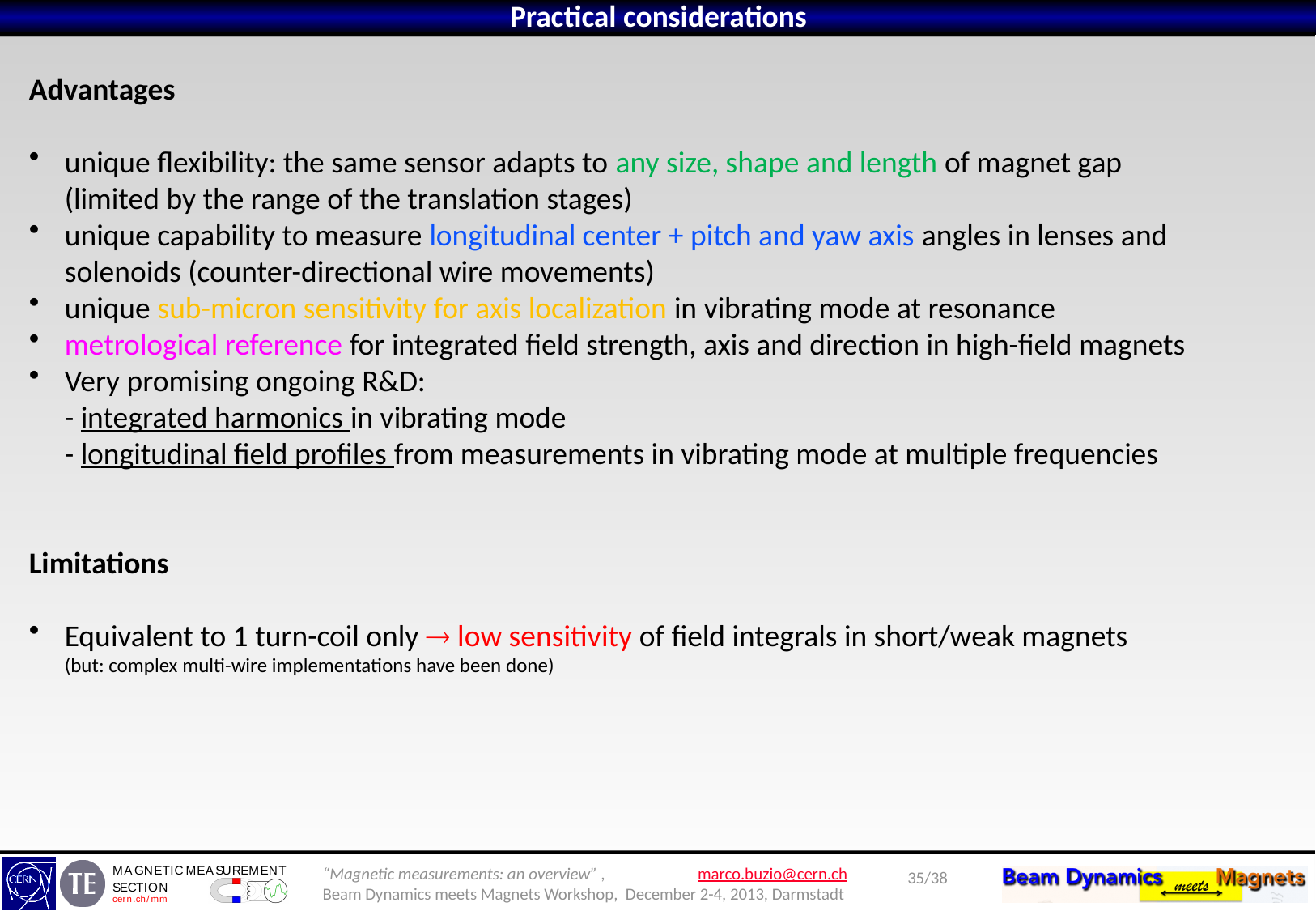

Practical considerations

Advantages

unique flexibility: the same sensor adapts to any size, shape and length of magnet gap
(limited by the range of the translation stages)
unique capability to measure longitudinal center + pitch and yaw axis angles in lenses and solenoids (counter-directional wire movements)
unique sub-micron sensitivity for axis localization in vibrating mode at resonance
metrological reference for integrated field strength, axis and direction in high-field magnets
Very promising ongoing R&D:
- integrated harmonics in vibrating mode
- longitudinal field profiles from measurements in vibrating mode at multiple frequencies

Limitations

Equivalent to 1 turn-coil only → low sensitivity of field integrals in short/weak magnets
(but: complex multi-wire implementations have been done)